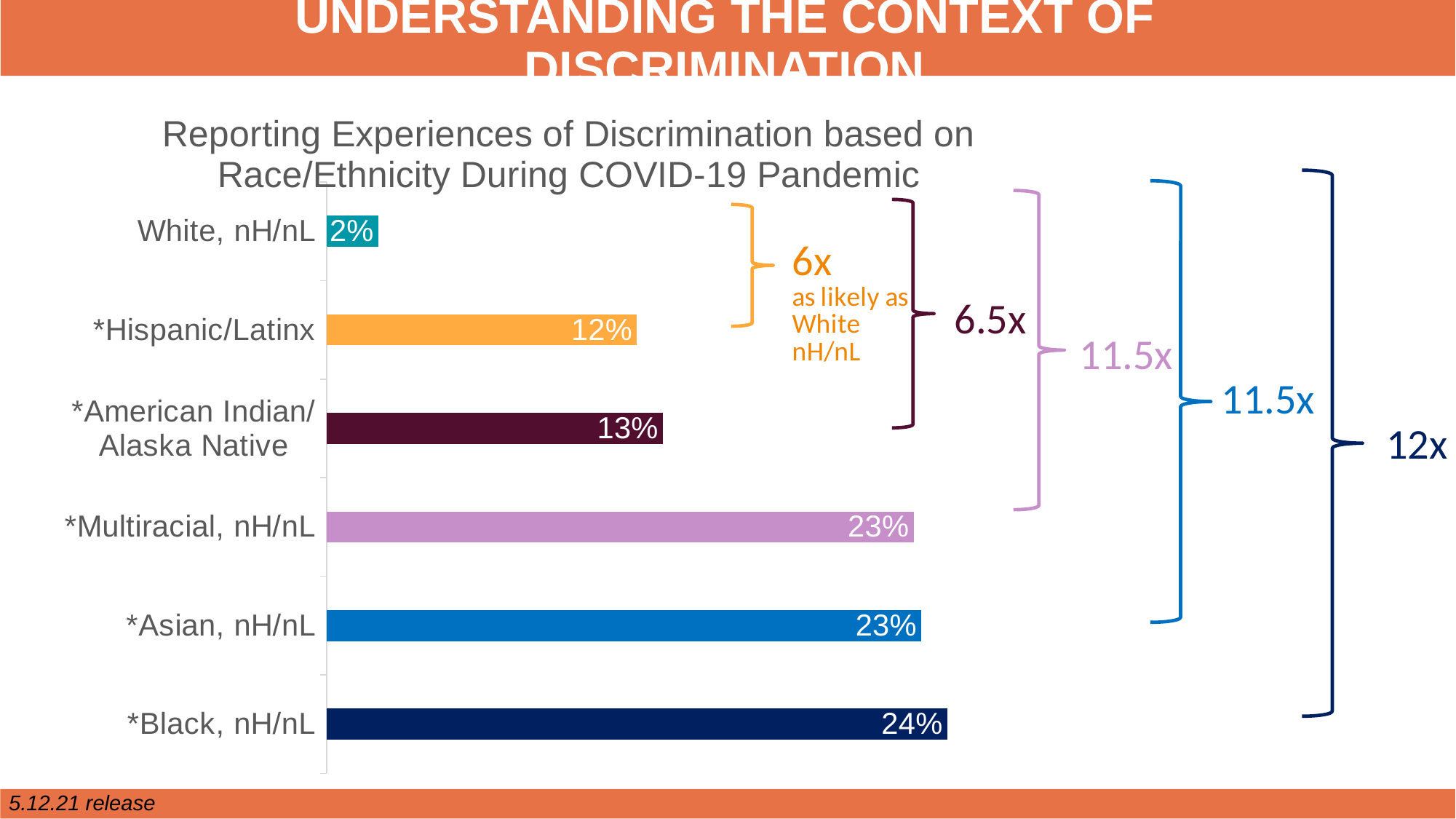

UNDERSTANDING THE CONTEXT OF DISCRIMINATION

### Chart: Reporting Experiences of Discrimination based on Race/Ethnicity During COVID-19 Pandemic

| Category | Series 1 |
|---|---|
| *Black, nH/nL | 0.24 |
| *Asian, nH/nL | 0.23 |
| *Multiracial, nH/nL | 0.227 |
| *American Indian/
Alaska Native | 0.13 |
| *Hispanic/Latinx | 0.12 |
| White, nH/nL | 0.02 |

6.5x
11.5x
11.5x
12x

5.12.21 release